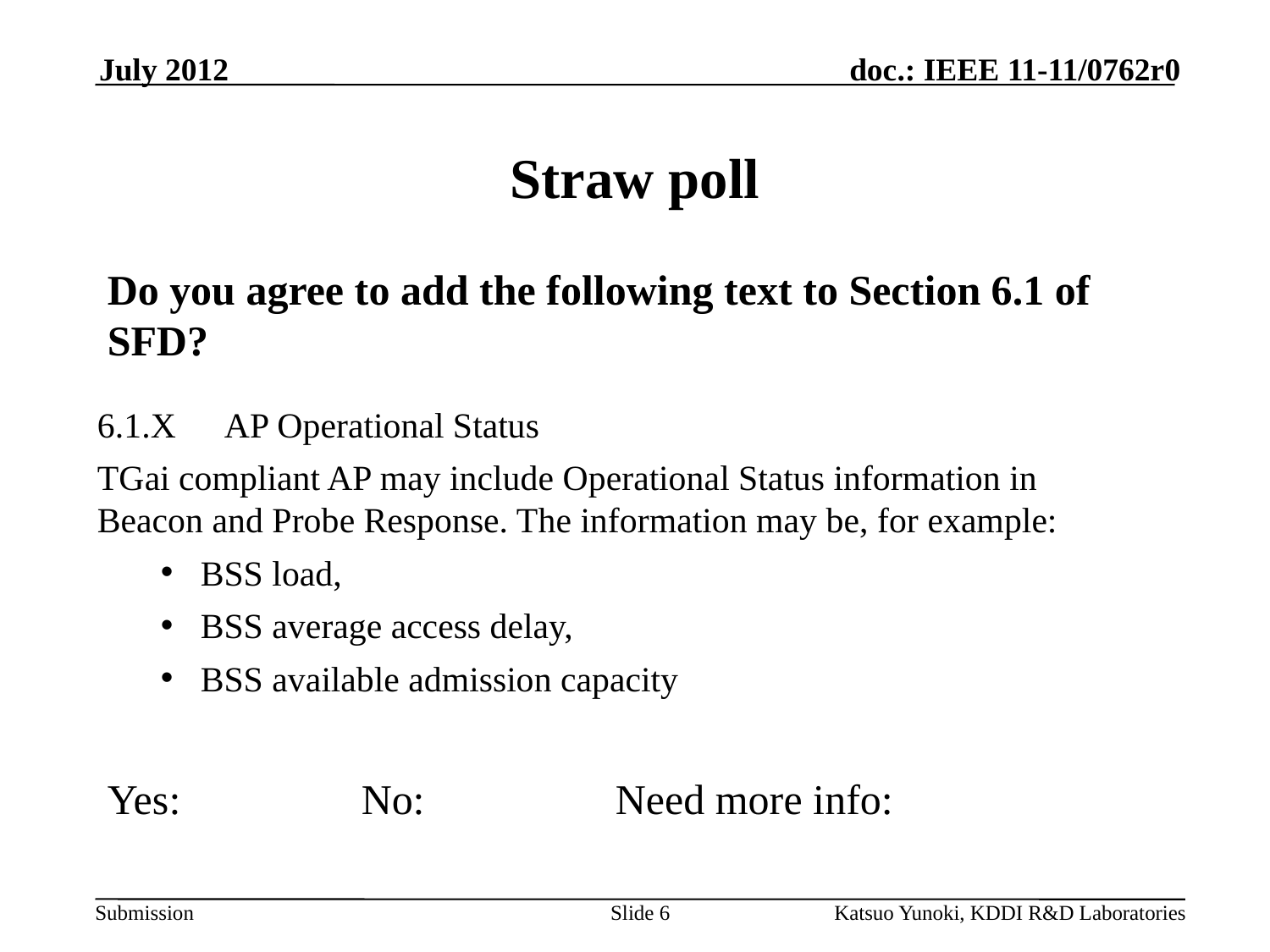

July 2012
# Straw poll
Do you agree to add the following text to Section 6.1 of SFD?
6.1.X	AP Operational Status
TGai compliant AP may include Operational Status information in Beacon and Probe Response. The information may be, for example:
BSS load,
BSS average access delay,
BSS available admission capacity
Yes:		No:		Need more info:
Slide 6
Katsuo Yunoki, KDDI R&D Laboratories